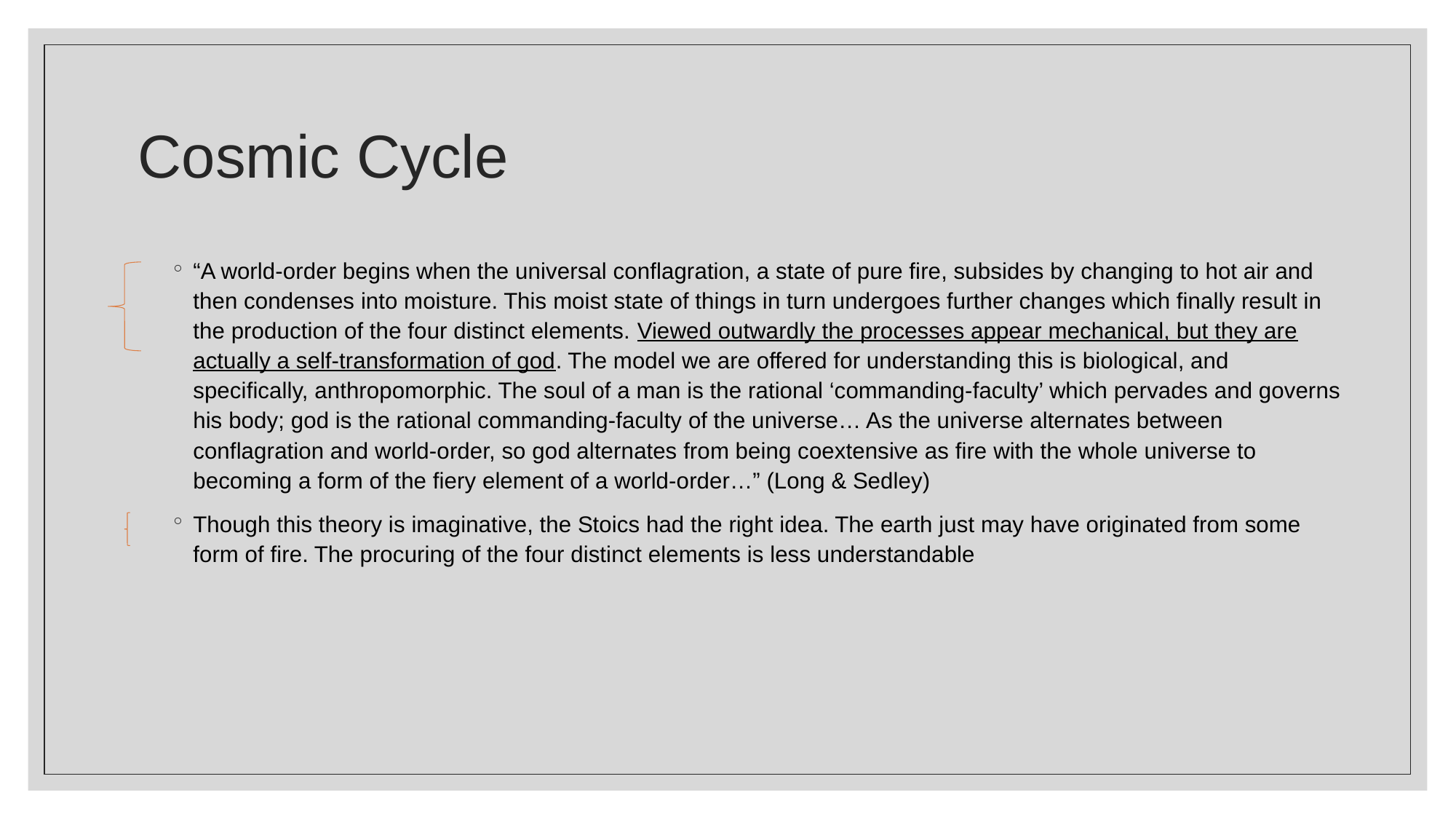

# Cosmic Cycle

“A world-order begins when the universal conflagration, a state of pure fire, subsides by changing to hot air and then condenses into moisture. This moist state of things in turn undergoes further changes which finally result in the production of the four distinct elements. Viewed outwardly the processes appear mechanical, but they are actually a self-transformation of god. The model we are offered for understanding this is biological, and specifically, anthropomorphic. The soul of a man is the rational ‘commanding-faculty’ which pervades and governs his body; god is the rational commanding-faculty of the universe… As the universe alternates between conflagration and world-order, so god alternates from being coextensive as fire with the whole universe to becoming a form of the fiery element of a world-order…” (Long & Sedley)
Though this theory is imaginative, the Stoics had the right idea. The earth just may have originated from some form of fire. The procuring of the four distinct elements is less understandable